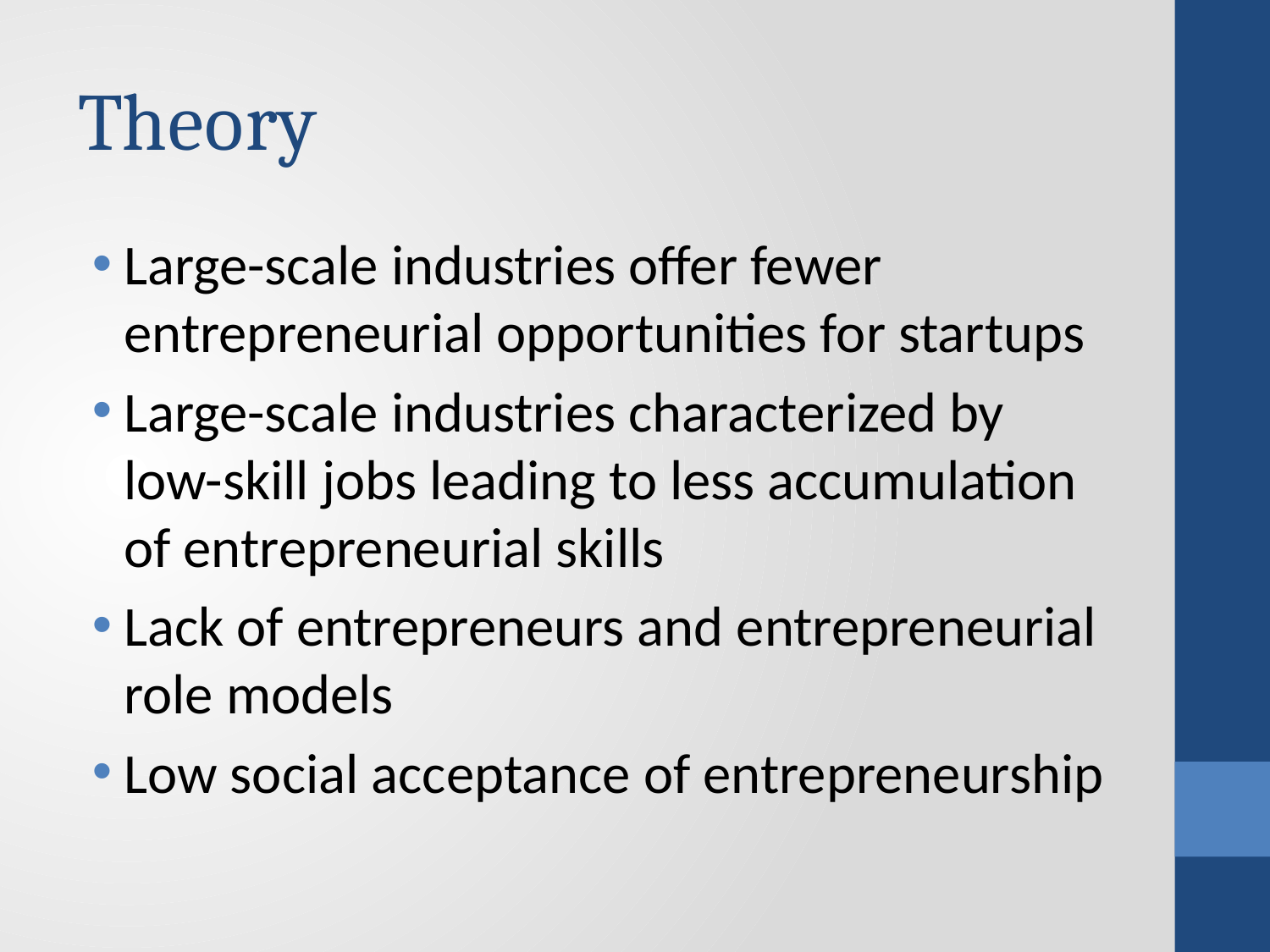

# Theory
Large-scale industries offer fewer entrepreneurial opportunities for startups
Large-scale industries characterized by low-skill jobs leading to less accumulation of entrepreneurial skills
Lack of entrepreneurs and entrepreneurial role models
Low social acceptance of entrepreneurship